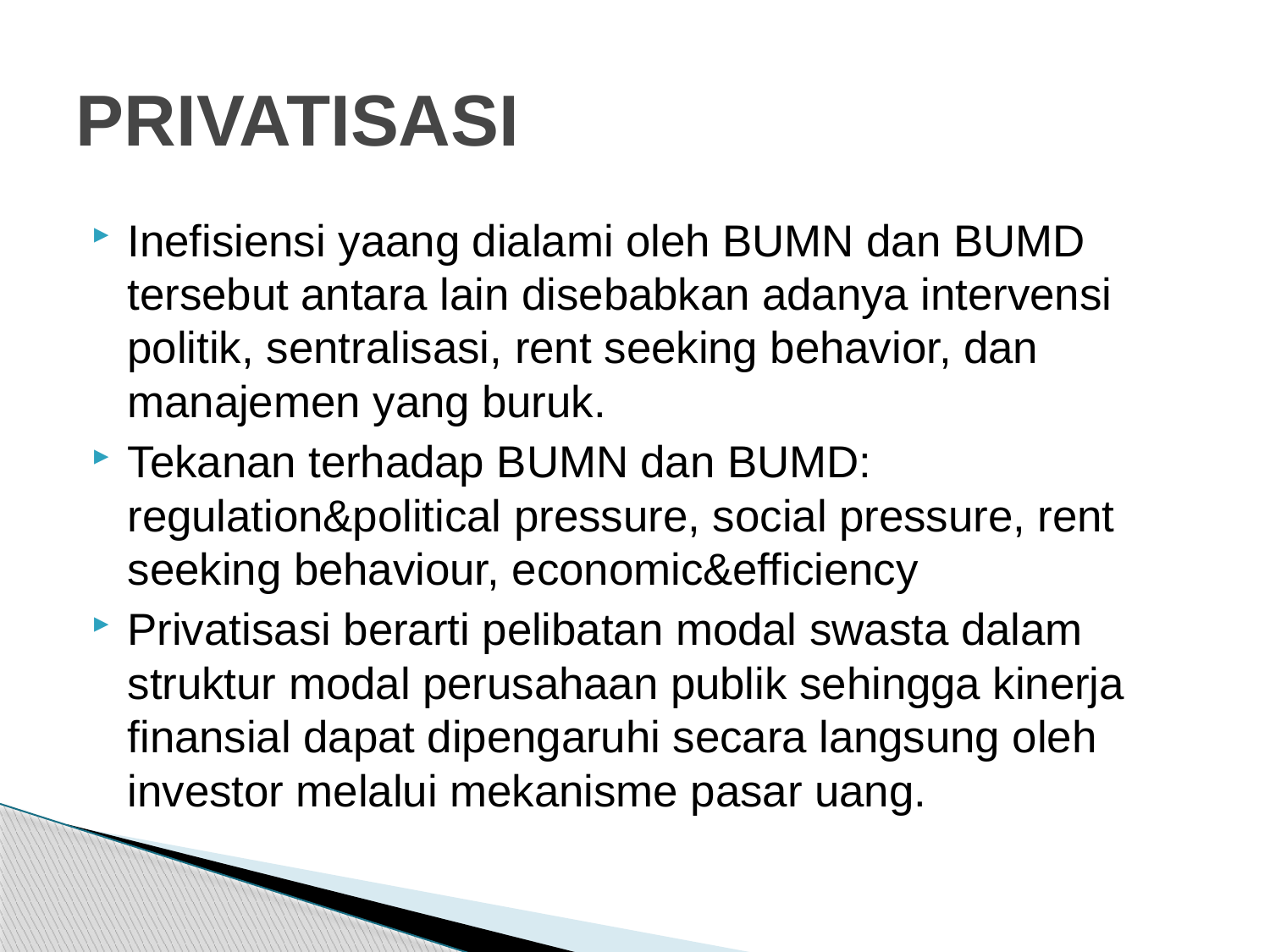

# PRIVATISASI
Inefisiensi yaang dialami oleh BUMN dan BUMD tersebut antara lain disebabkan adanya intervensi politik, sentralisasi, rent seeking behavior, dan manajemen yang buruk.
Tekanan terhadap BUMN dan BUMD: regulation&political pressure, social pressure, rent seeking behaviour, economic&efficiency
Privatisasi berarti pelibatan modal swasta dalam struktur modal perusahaan publik sehingga kinerja finansial dapat dipengaruhi secara langsung oleh investor melalui mekanisme pasar uang.